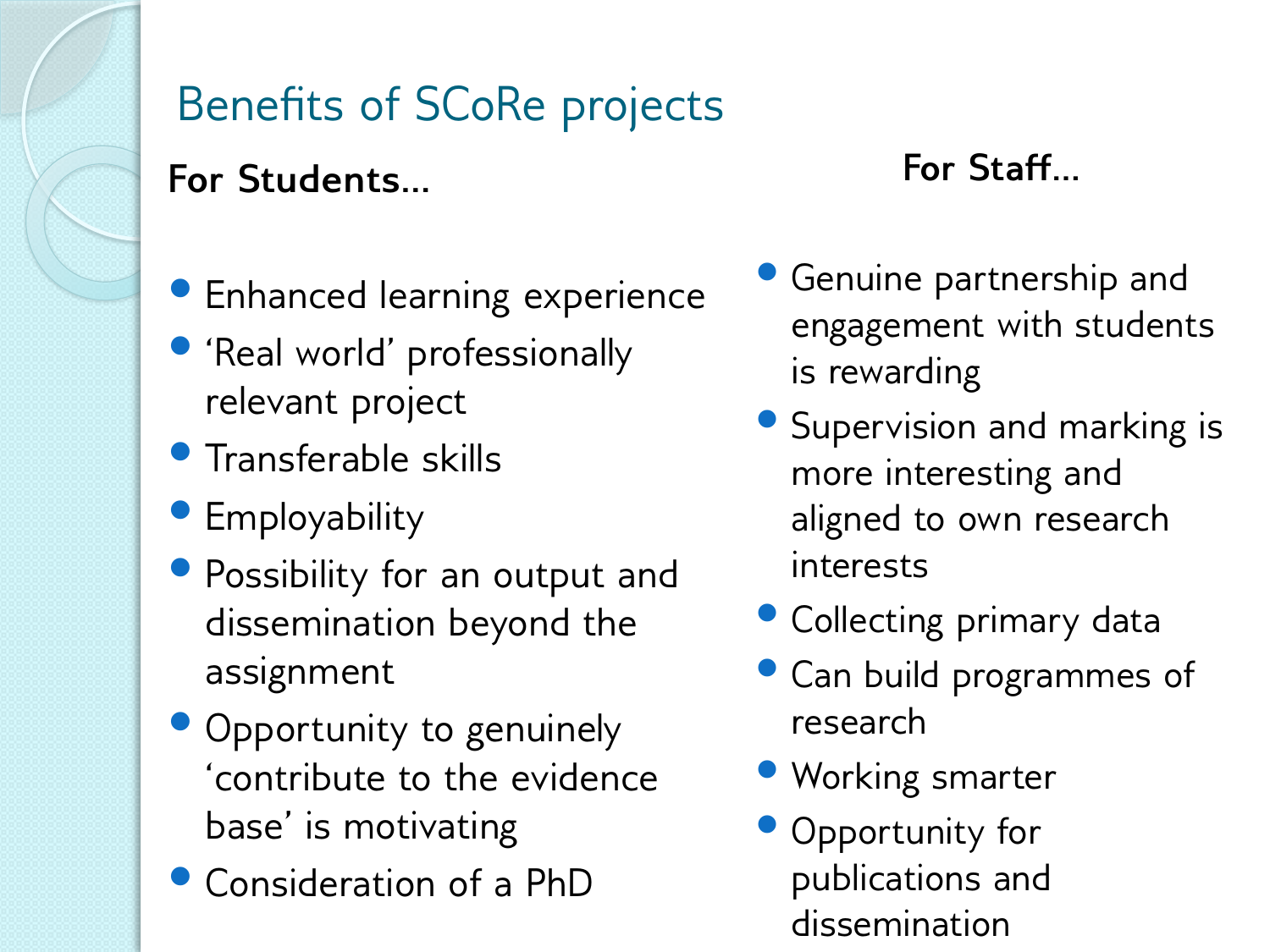

# Benefits of SCoRe projects
For Staff…

Genuine partnership and engagement with students is rewarding
Supervision and marking is more interesting and aligned to own research interests
Collecting primary data
Can build programmes of research
Working smarter
Opportunity for publications and dissemination
For Students…

Enhanced learning experience
‘Real world’ professionally relevant project
Transferable skills
Employability
Possibility for an output and dissemination beyond the assignment
Opportunity to genuinely ‘contribute to the evidence base’ is motivating
Consideration of a PhD